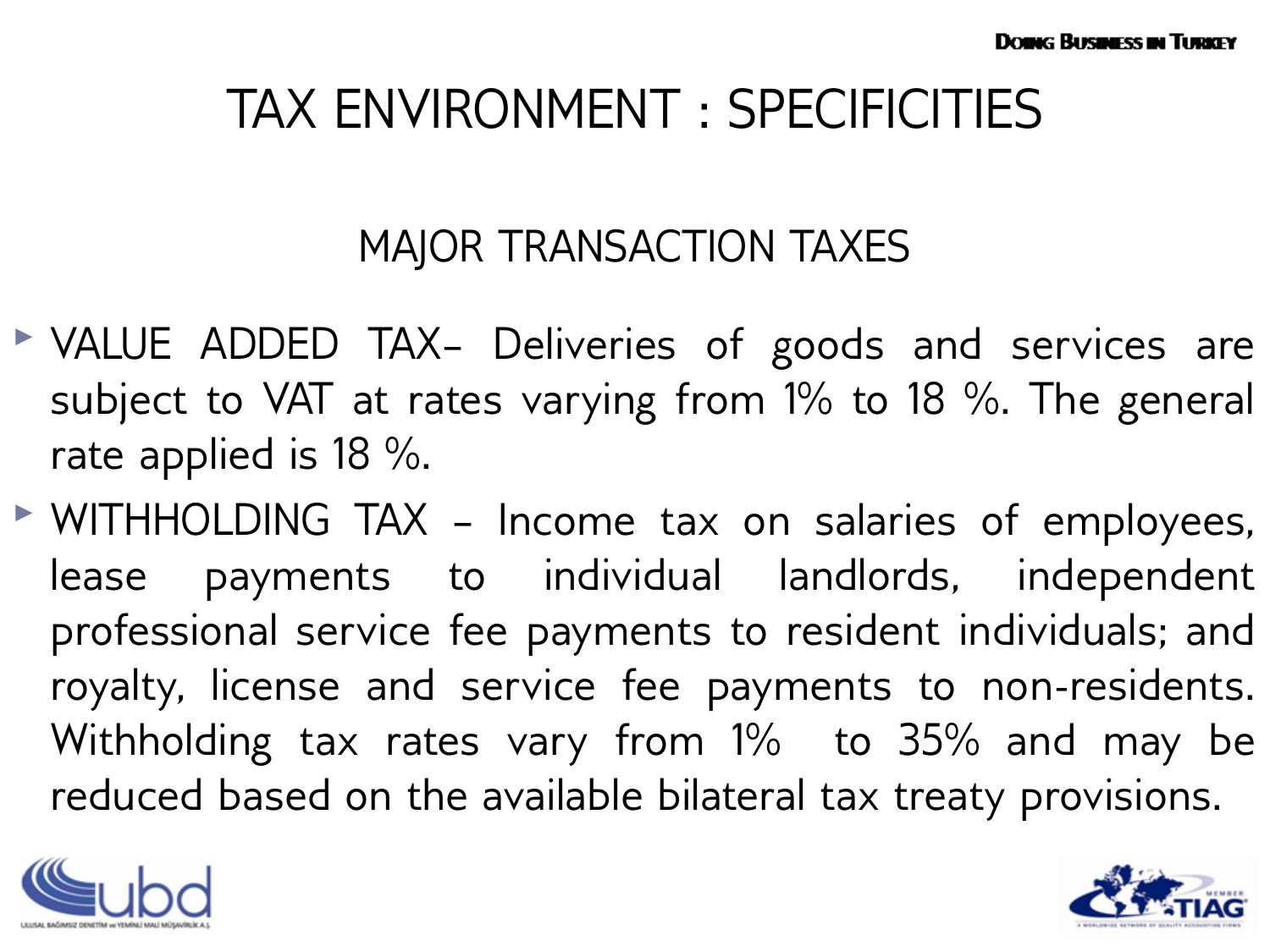

TAX ENVIRONMENT : SPECIFICITIES

MAJOR TRANSACTION TAXES

VALUE ADDED TAX– Deliveries of goods and services are subject to VAT at rates varying from 1% to 18 %. The general rate applied is 18 %.
WITHHOLDING TAX – Income tax on salaries of employees, lease payments to individual landlords, independent professional service fee payments to resident individuals; and royalty, license and service fee payments to non-residents. Withholding tax rates vary from 1%  to 35% and may be reduced based on the available bilateral tax treaty provisions.

#